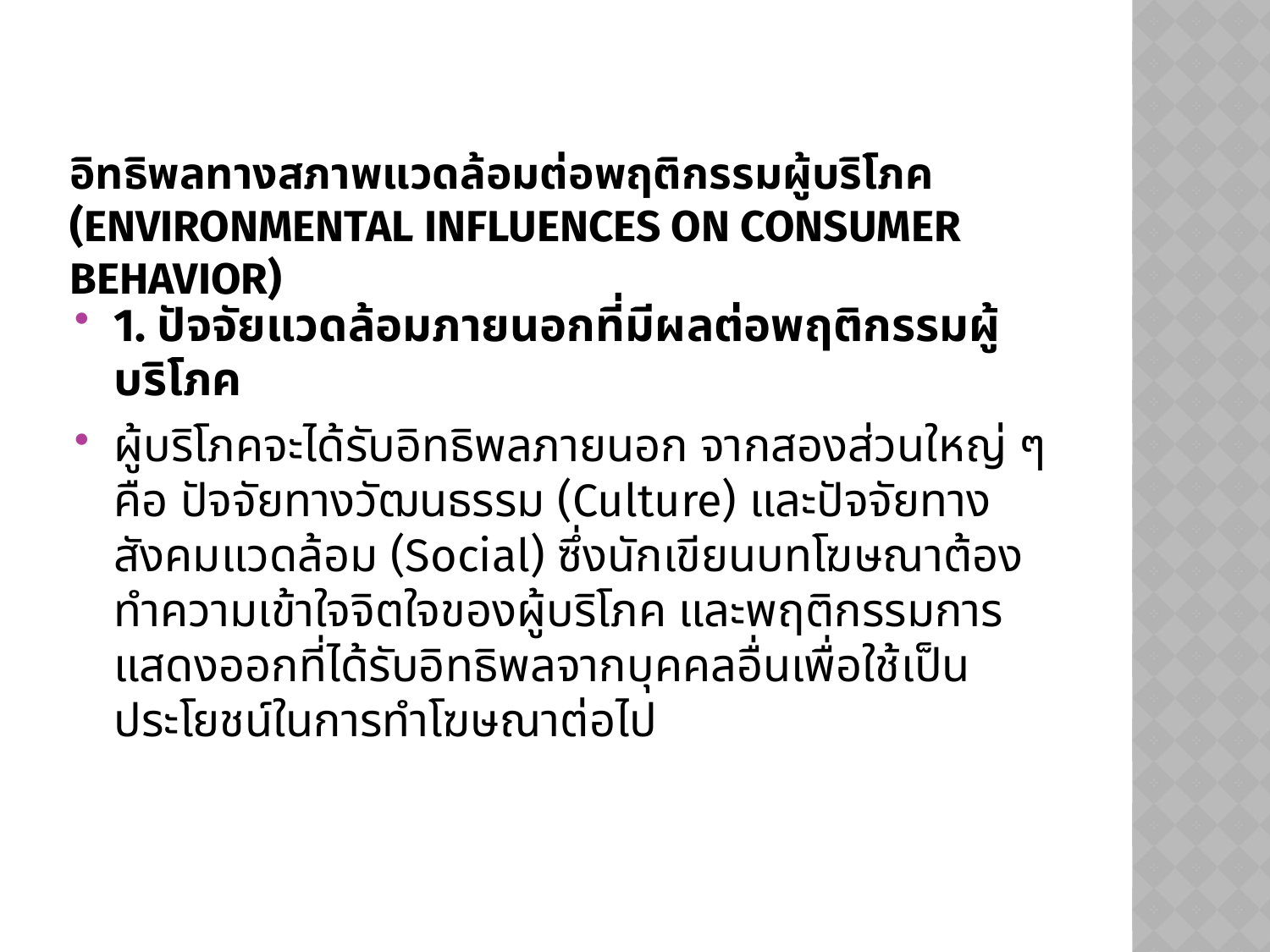

# อิทธิพลทางสภาพแวดล้อมต่อพฤติกรรมผู้บริโภค (Environmental Influences on Consumer Behavior)

1. ปัจจัยแวดล้อมภายนอกที่มีผลต่อพฤติกรรมผู้บริโภค
ผู้บริโภคจะได้รับอิทธิพลภายนอก จากสองส่วนใหญ่ ๆ คือ ปัจจัยทางวัฒนธรรม (Culture) และปัจจัยทางสังคมแวดล้อม (Social) ซึ่งนักเขียนบทโฆษณาต้องทำความเข้าใจจิตใจของผู้บริโภค และพฤติกรรมการแสดงออกที่ได้รับอิทธิพลจากบุคคลอื่นเพื่อใช้เป็นประโยชน์ในการทำโฆษณาต่อไป